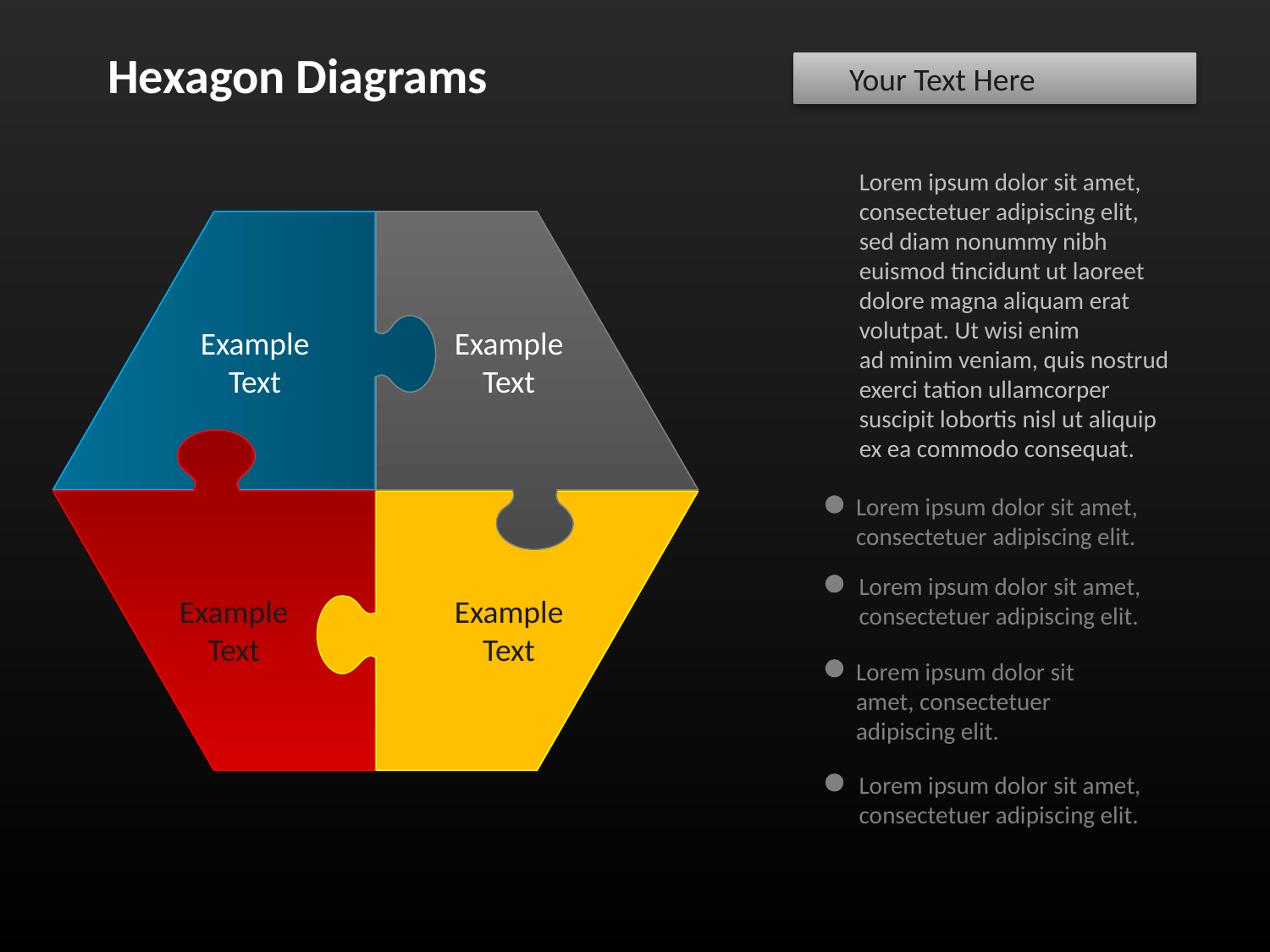

Hexagon Diagrams
      Your Text Here
Lorem ipsum dolor sit amet, consectetuer adipiscing elit, sed diam nonummy nibh euismod tincidunt ut laoreet dolore magna aliquam erat volutpat. Ut wisi enim ad minim veniam, quis nostrud exerci tation ullamcorper suscipit lobortis nisl ut aliquip ex ea commodo consequat.

Example
Text
Example
Text

Lorem ipsum dolor sit amet, consectetuer adipiscing elit.

Lorem ipsum dolor sit amet, consectetuer adipiscing elit.

Example
Text
Example
Text
Lorem ipsum dolor sit amet, consectetuer adipiscing elit.

Lorem ipsum dolor sit amet, consectetuer adipiscing elit.